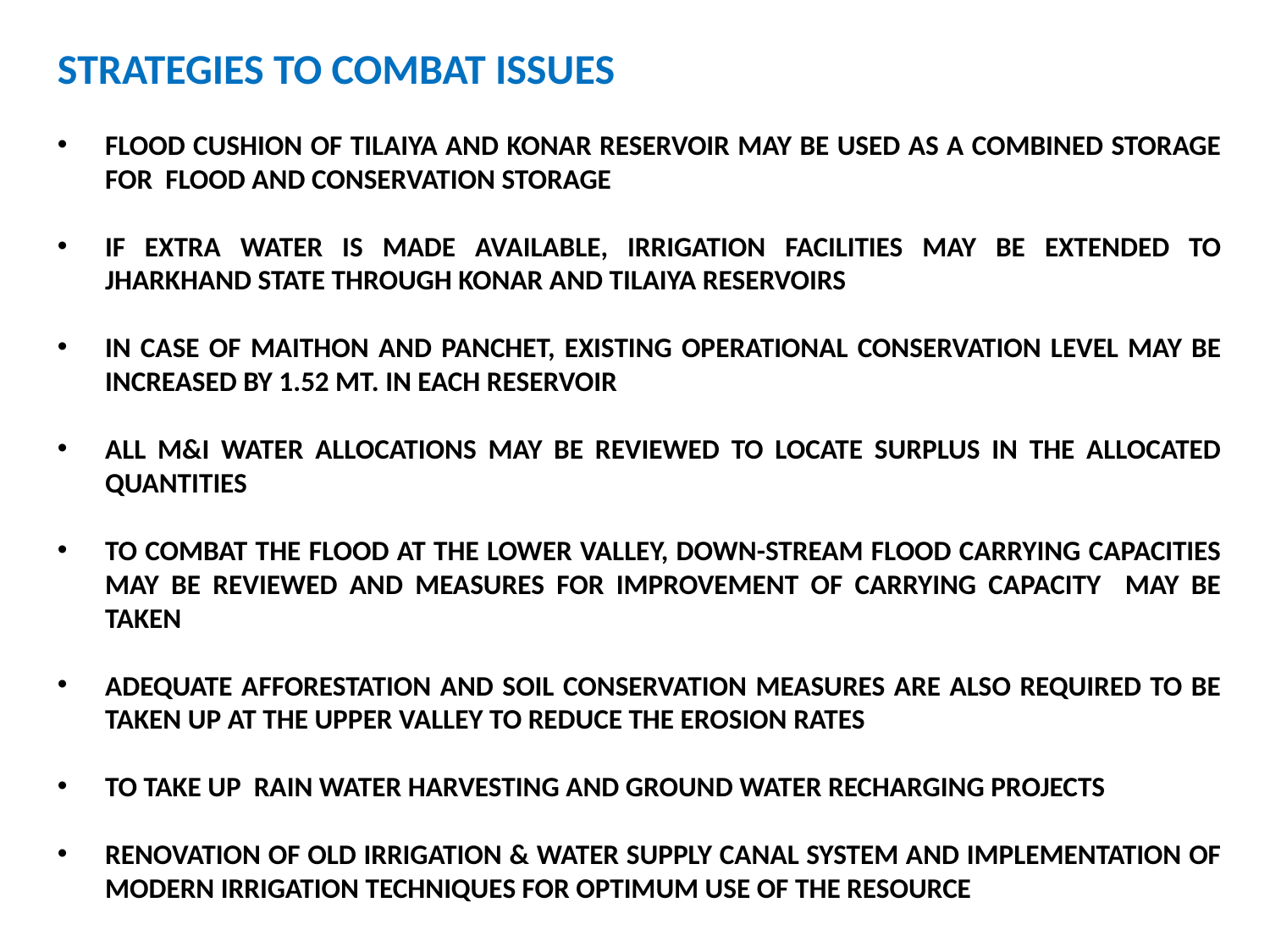

STRATEGIES TO COMBAT ISSUES

FLOOD CUSHION OF TILAIYA AND KONAR RESERVOIR MAY BE USED AS A COMBINED STORAGE FOR  FLOOD AND CONSERVATION STORAGE

IF EXTRA WATER IS MADE AVAILABLE, IRRIGATION FACILITIES MAY BE EXTENDED TO JHARKHAND STATE THROUGH KONAR AND TILAIYA RESERVOIRS

IN CASE OF MAITHON AND PANCHET, EXISTING OPERATIONAL CONSERVATION LEVEL MAY BE INCREASED BY 1.52 MT. IN EACH RESERVOIR

ALL M&I WATER ALLOCATIONS MAY BE REVIEWED TO LOCATE SURPLUS IN THE ALLOCATED QUANTITIES

TO COMBAT THE FLOOD AT THE LOWER VALLEY, DOWN-STREAM FLOOD CARRYING CAPACITIES MAY BE REVIEWED AND MEASURES FOR IMPROVEMENT OF CARRYING CAPACITY  MAY BE TAKEN

ADEQUATE AFFORESTATION AND SOIL CONSERVATION MEASURES ARE ALSO REQUIRED TO BE TAKEN UP AT THE UPPER VALLEY TO REDUCE THE EROSION RATES

TO TAKE UP  RAIN WATER HARVESTING AND GROUND WATER RECHARGING PROJECTS

RENOVATION OF OLD IRRIGATION & WATER SUPPLY CANAL SYSTEM AND IMPLEMENTATION OF MODERN IRRIGATION TECHNIQUES FOR OPTIMUM USE OF THE RESOURCE